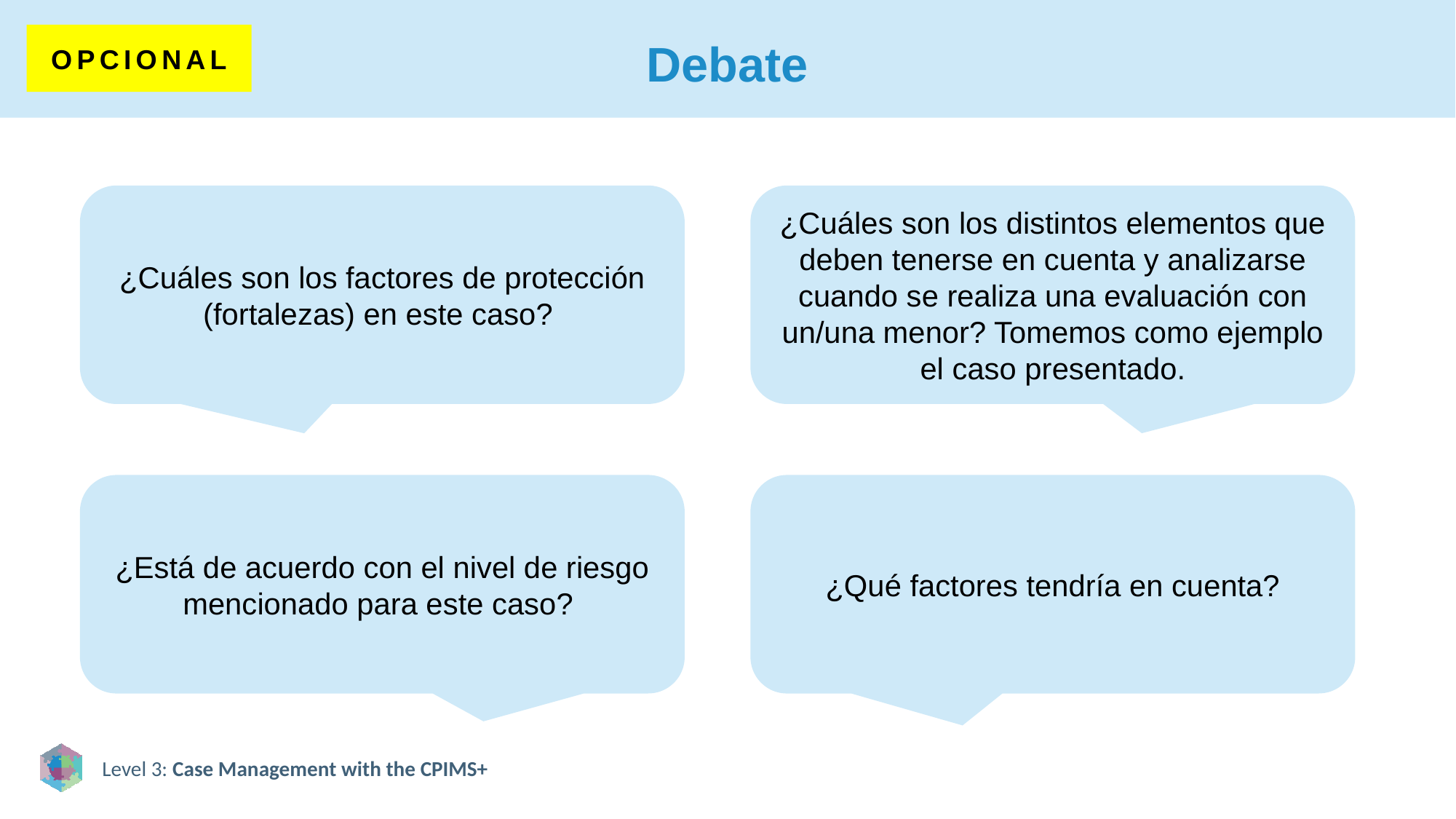

# Debate
OPCIONAL
¿Cuáles son los factores de protección (fortalezas) en este caso?
¿Cuáles son los distintos elementos que deben tenerse en cuenta y analizarse cuando se realiza una evaluación con un/una menor? Tomemos como ejemplo el caso presentado.
¿Qué factores tendría en cuenta?
¿Está de acuerdo con el nivel de riesgo mencionado para este caso?